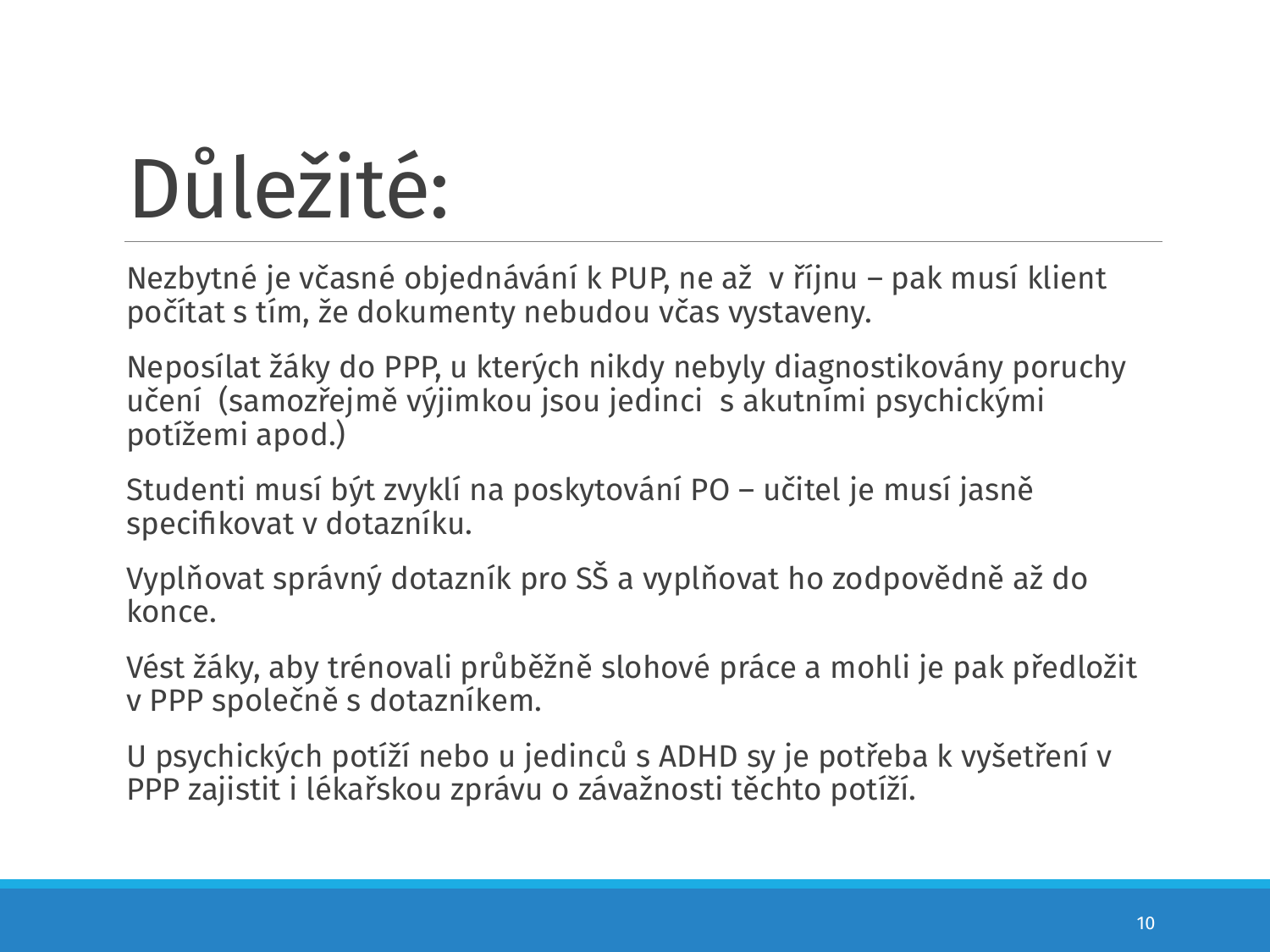

# Důležité:
Nezbytné je včasné objednávání k PUP, ne až  v říjnu – pak musí klient počítat s tím, že dokumenty nebudou včas vystaveny.
Neposílat žáky do PPP, u kterých nikdy nebyly diagnostikovány poruchy učení  (samozřejmě výjimkou jsou jedinci  s akutními psychickými potížemi apod.)
Studenti musí být zvyklí na poskytování PO – učitel je musí jasně specifikovat v dotazníku.
Vyplňovat správný dotazník pro SŠ a vyplňovat ho zodpovědně až do konce.
Vést žáky, aby trénovali průběžně slohové práce a mohli je pak předložit  v PPP společně s dotazníkem.
U psychických potíží nebo u jedinců s ADHD sy je potřeba k vyšetření v PPP zajistit i lékařskou zprávu o závažnosti těchto potíží.

10